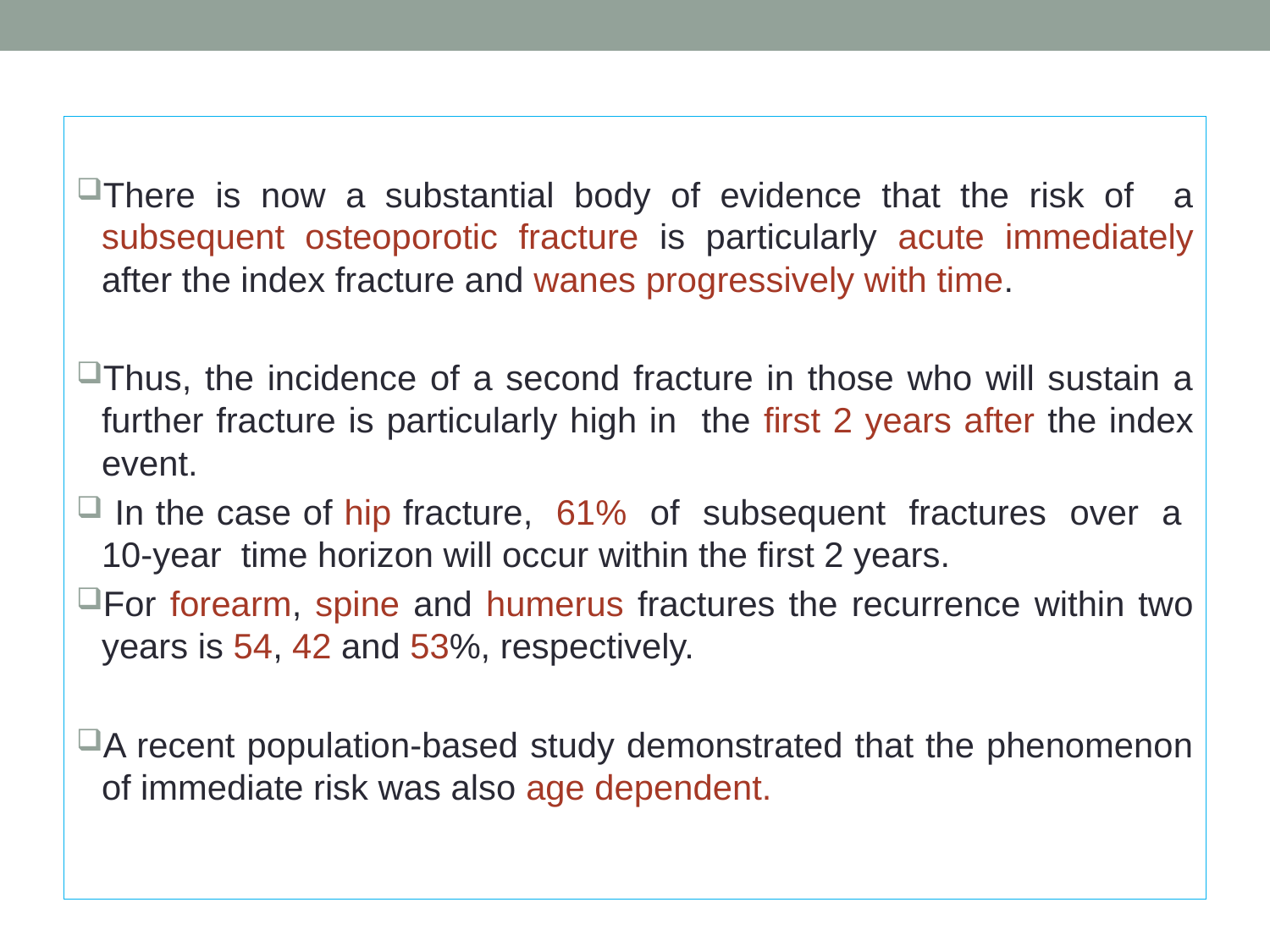

There is now a substantial body of evidence that the risk of  a subsequent osteoporotic fracture is particularly acute immediately after the index fracture and wanes progressively with time.

Thus, the incidence of a second fracture in those who will sustain a further fracture is particularly high in  the first 2 years after the index event.
 In the case of hip fracture,  61%  of  subsequent  fractures  over  a  10-year  time horizon will occur within the first 2 years.
For forearm, spine and humerus fractures the recurrence within two years is 54, 42 and 53%, respectively.

A recent population-based study demonstrated that the phenomenon of immediate risk was also age dependent.